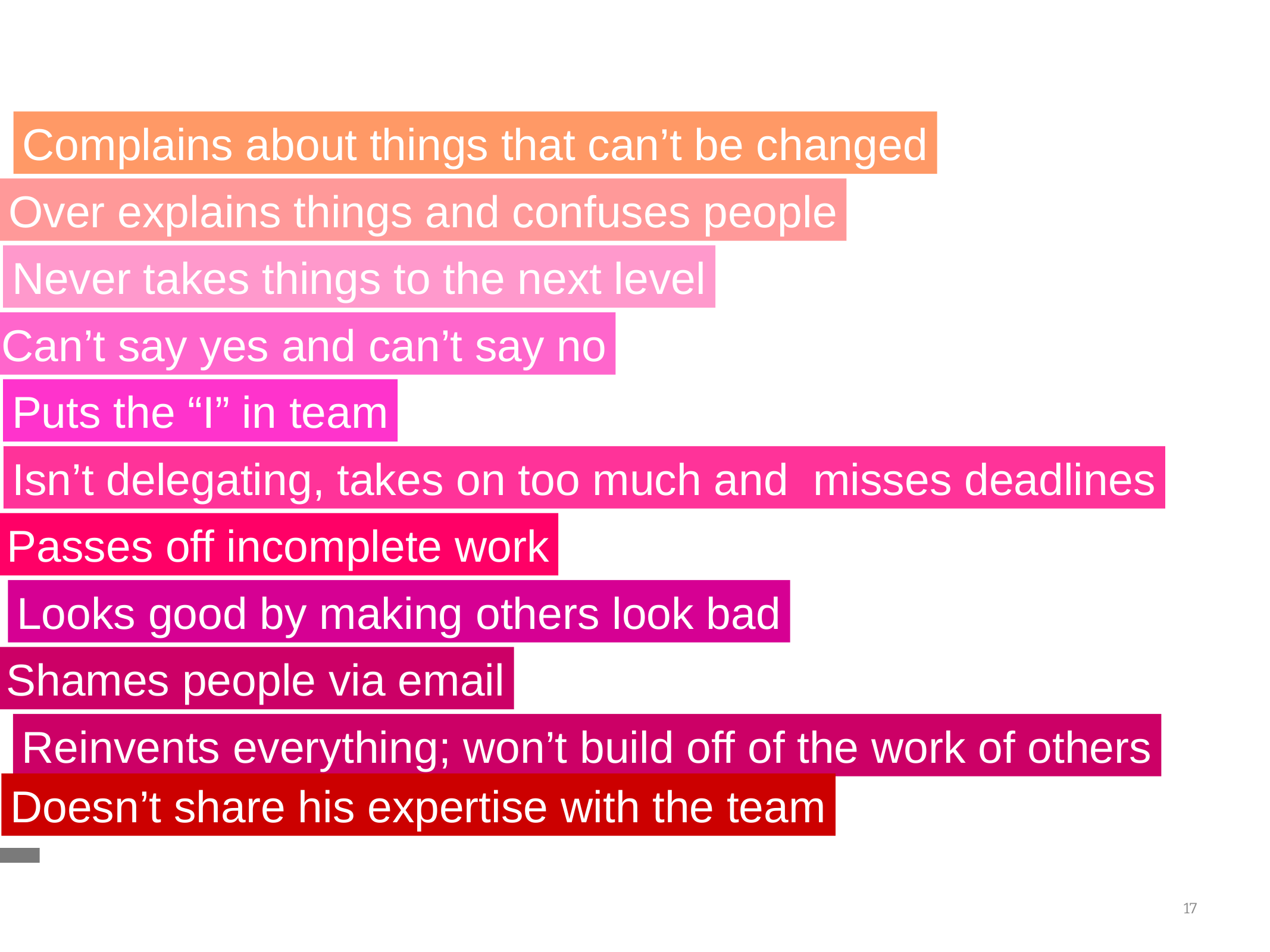

Complains about things that can’t be changed
Over explains things and confuses people
Never takes things to the next level
Can’t say yes and can’t say no
Puts the “I” in team
Isn’t delegating, takes on too much and  misses deadlines
Passes off incomplete work
Looks good by making others look bad
Shames people via email
Reinvents everything; won’t build off of the work of others
Doesn’t share his expertise with the team

17